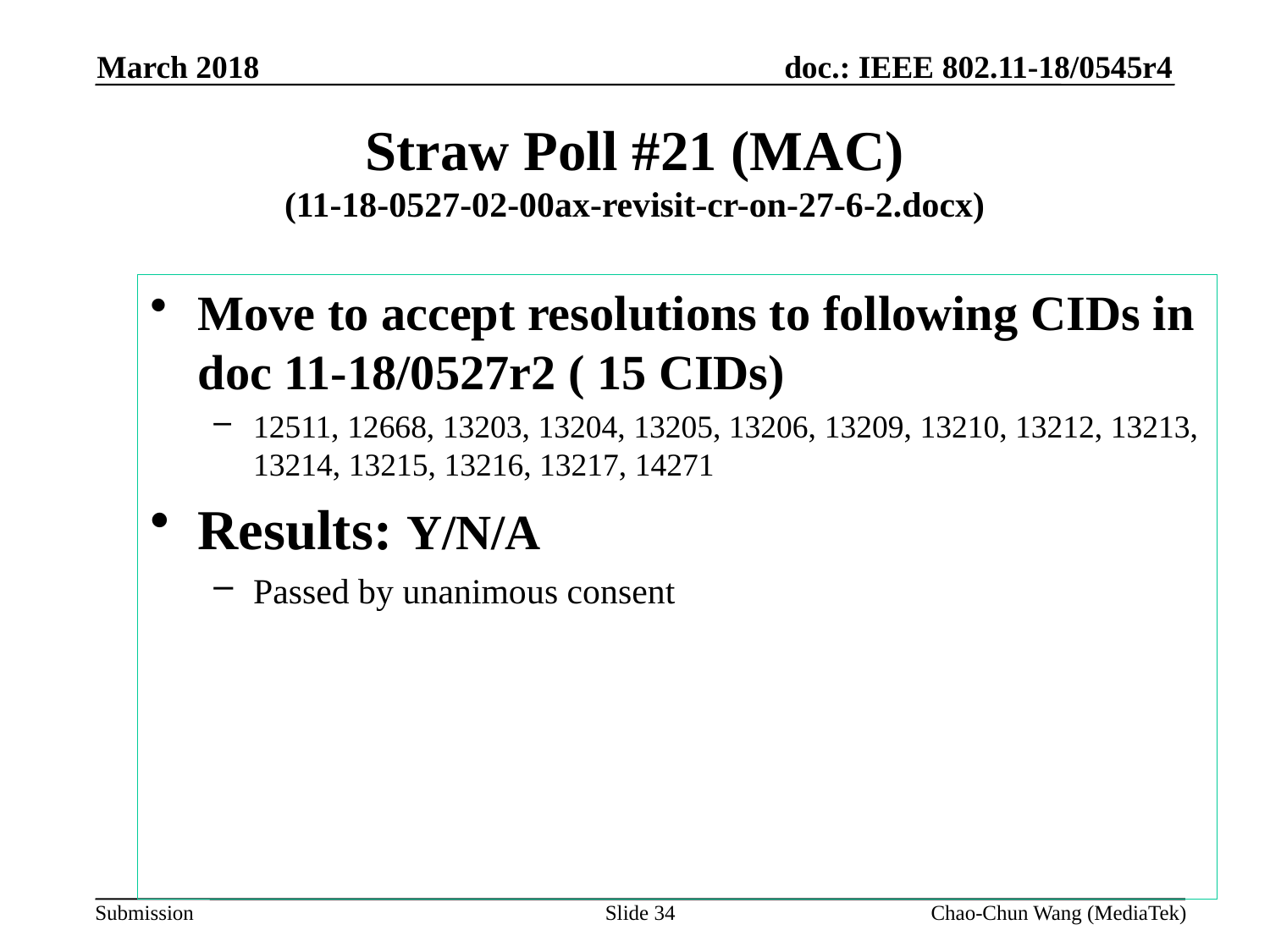

March 2018
# Straw Poll #21 (MAC) (11-18-0527-02-00ax-revisit-cr-on-27-6-2.docx)
Move to accept resolutions to following CIDs in doc 11-18/0527r2 ( 15 CIDs)
12511, 12668, 13203, 13204, 13205, 13206, 13209, 13210, 13212, 13213, 13214, 13215, 13216, 13217, 14271
Results: Y/N/A
Passed by unanimous consent

Slide 34
Chao-Chun Wang (MediaTek)